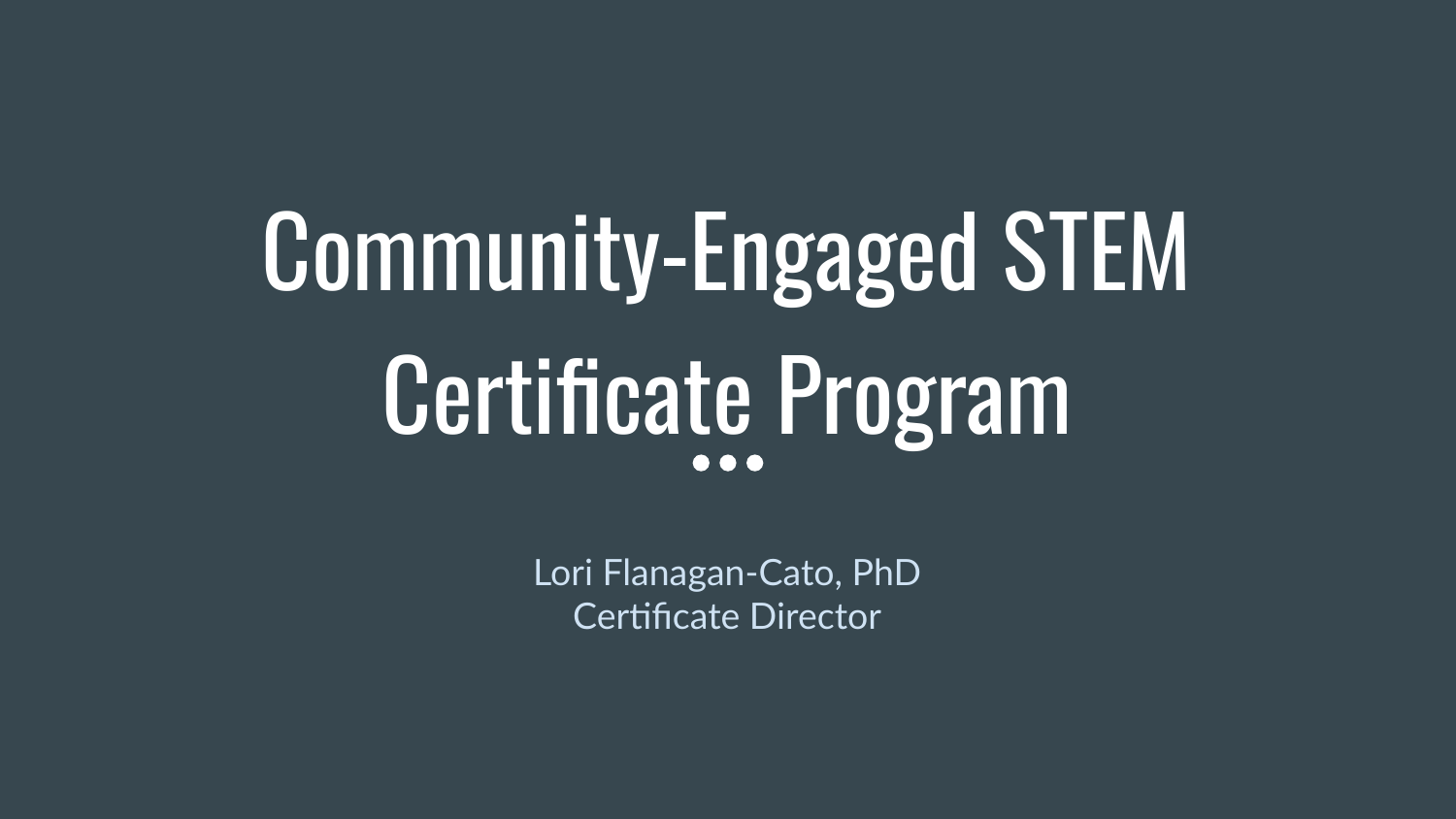

# Community-Engaged STEM Certificate Program

Lori Flanagan-Cato, PhD
Certificate Director